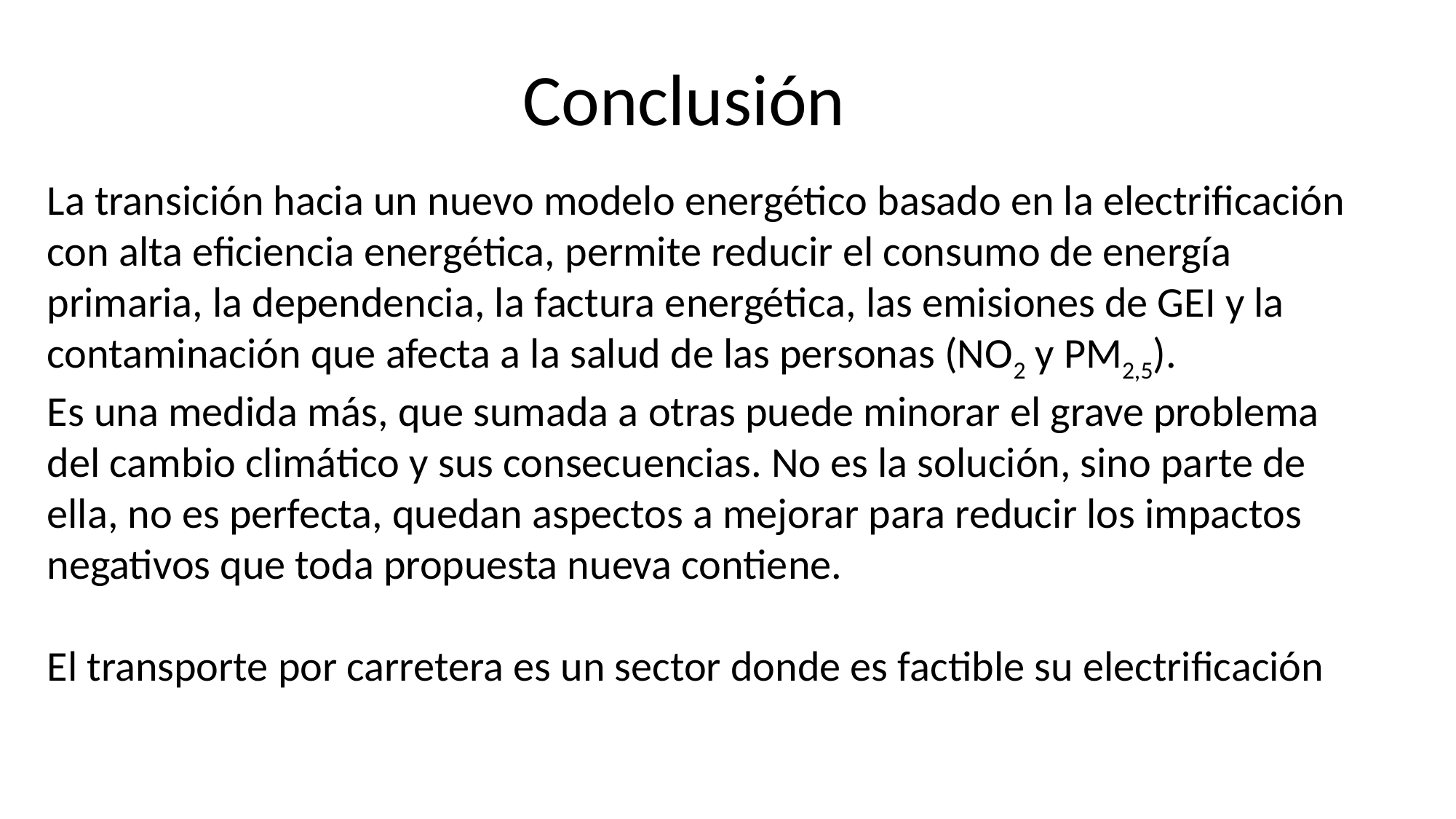

Conclusión
La transición hacia un nuevo modelo energético basado en la electrificación con alta eficiencia energética, permite reducir el consumo de energía primaria, la dependencia, la factura energética, las emisiones de GEI y la contaminación que afecta a la salud de las personas (NO2 y PM2,5).
Es una medida más, que sumada a otras puede minorar el grave problema del cambio climático y sus consecuencias. No es la solución, sino parte de ella, no es perfecta, quedan aspectos a mejorar para reducir los impactos negativos que toda propuesta nueva contiene.

El transporte por carretera es un sector donde es factible su electrificación